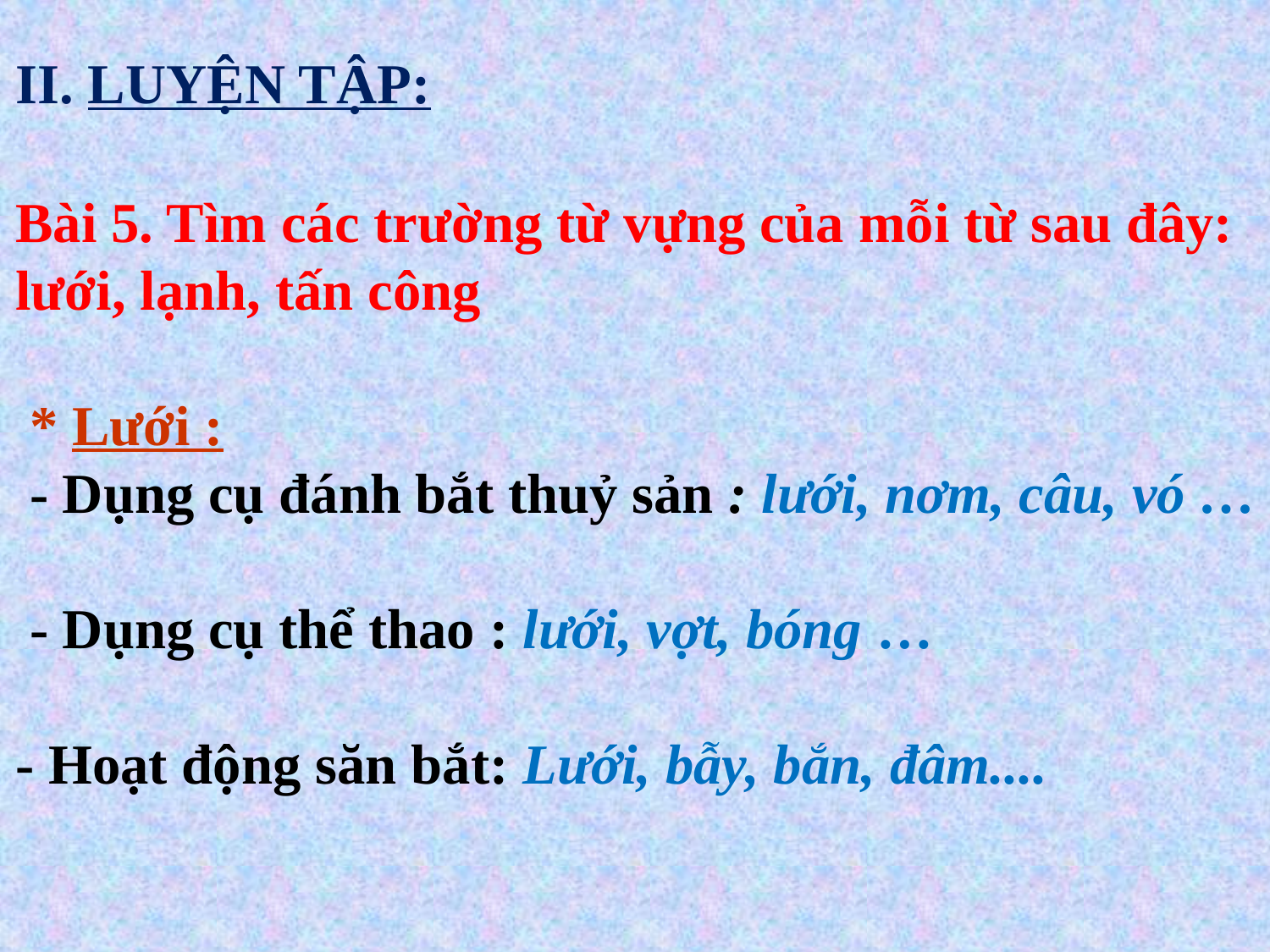

II. LUYỆN TẬP:

Bài 5. Tìm các trường từ vựng của mỗi từ sau đây: lưới, lạnh, tấn công

 * Lưới :
 - Dụng cụ đánh bắt thuỷ sản : lưới, nơm, câu, vó …

 - Dụng cụ thể thao : lưới, vợt, bóng …

- Hoạt động săn bắt: Lưới, bẫy, bắn, đâm....